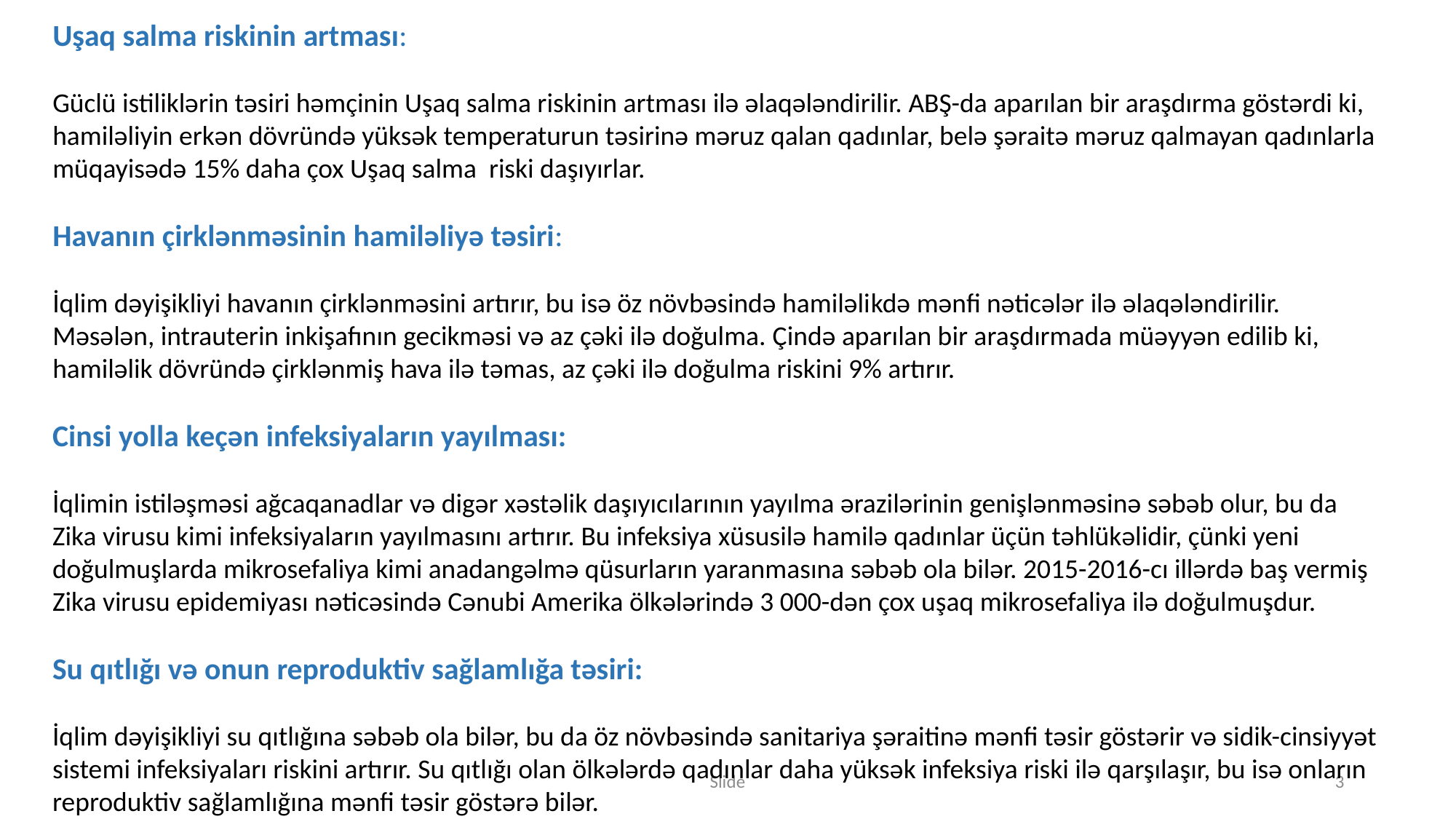

Uşaq salma riskinin artması:

Güclü istiliklərin təsiri həmçinin Uşaq salma riskinin artması ilə əlaqələndirilir. ABŞ-da aparılan bir araşdırma göstərdi ki, hamiləliyin erkən dövründə yüksək temperaturun təsirinə məruz qalan qadınlar, belə şəraitə məruz qalmayan qadınlarla müqayisədə 15% daha çox Uşaq salma  riski daşıyırlar.

Havanın çirklənməsinin hamiləliyə təsiri:

İqlim dəyişikliyi havanın çirklənməsini artırır, bu isə öz növbəsində hamiləlikdə mənfi nəticələr ilə əlaqələndirilir.
Məsələn, intrauterin inkişafının gecikməsi və az çəki ilə doğulma. Çində aparılan bir araşdırmada müəyyən edilib ki, hamiləlik dövründə çirklənmiş hava ilə təmas, az çəki ilə doğulma riskini 9% artırır.

Cinsi yolla keçən infeksiyaların yayılması:

İqlimin istiləşməsi ağcaqanadlar və digər xəstəlik daşıyıcılarının yayılma ərazilərinin genişlənməsinə səbəb olur, bu da Zika virusu kimi infeksiyaların yayılmasını artırır. Bu infeksiya xüsusilə hamilə qadınlar üçün təhlükəlidir, çünki yeni doğulmuşlarda mikrosefaliya kimi anadangəlmə qüsurların yaranmasına səbəb ola bilər. 2015-2016-cı illərdə baş vermiş Zika virusu epidemiyası nəticəsində Cənubi Amerika ölkələrində 3 000-dən çox uşaq mikrosefaliya ilə doğulmuşdur.

Su qıtlığı və onun reproduktiv sağlamlığa təsiri:

İqlim dəyişikliyi su qıtlığına səbəb ola bilər, bu da öz növbəsində sanitariya şəraitinə mənfi təsir göstərir və sidik-cinsiyyət sistemi infeksiyaları riskini artırır. Su qıtlığı olan ölkələrdə qadınlar daha yüksək infeksiya riski ilə qarşılaşır, bu isə onların reproduktiv sağlamlığına mənfi təsir göstərə bilər.
Slide
3